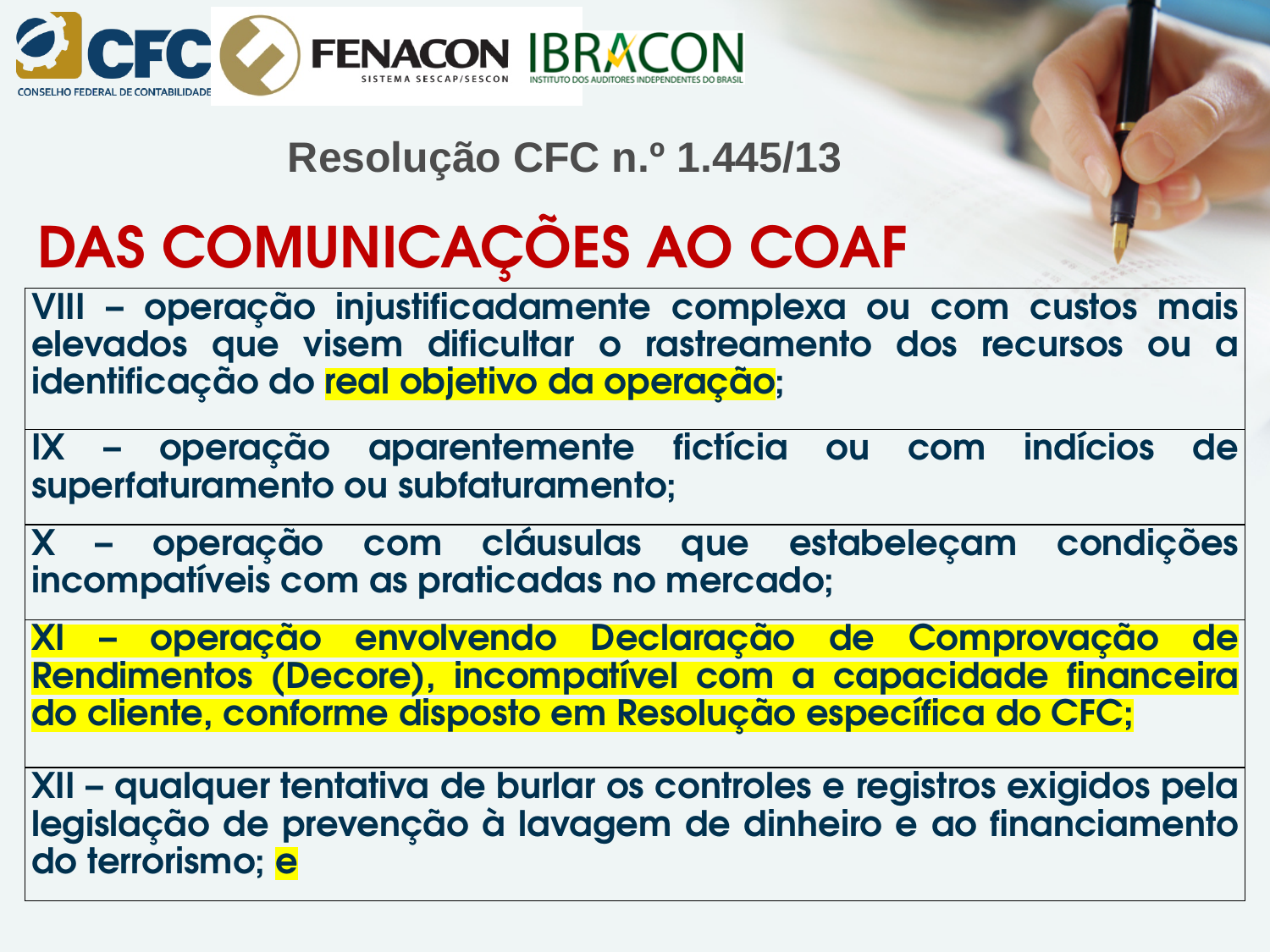

# Resolução CFC n.º 1.445/13
DAS COMUNICAÇÕES AO COAF
| VIII – operação injustificadamente complexa ou com custos mais elevados que visem dificultar o rastreamento dos recursos ou a identificação do real objetivo da operação; |
| --- |
| IX – operação aparentemente fictícia ou com indícios de superfaturamento ou subfaturamento; |
| X – operação com cláusulas que estabeleçam condições incompatíveis com as praticadas no mercado; |
| XI – operação envolvendo Declaração de Comprovação de Rendimentos (Decore), incompatível com a capacidade financeira do cliente, conforme disposto em Resolução específica do CFC; |
| XII – qualquer tentativa de burlar os controles e registros exigidos pela legislação de prevenção à lavagem de dinheiro e ao financiamento do terrorismo; e |